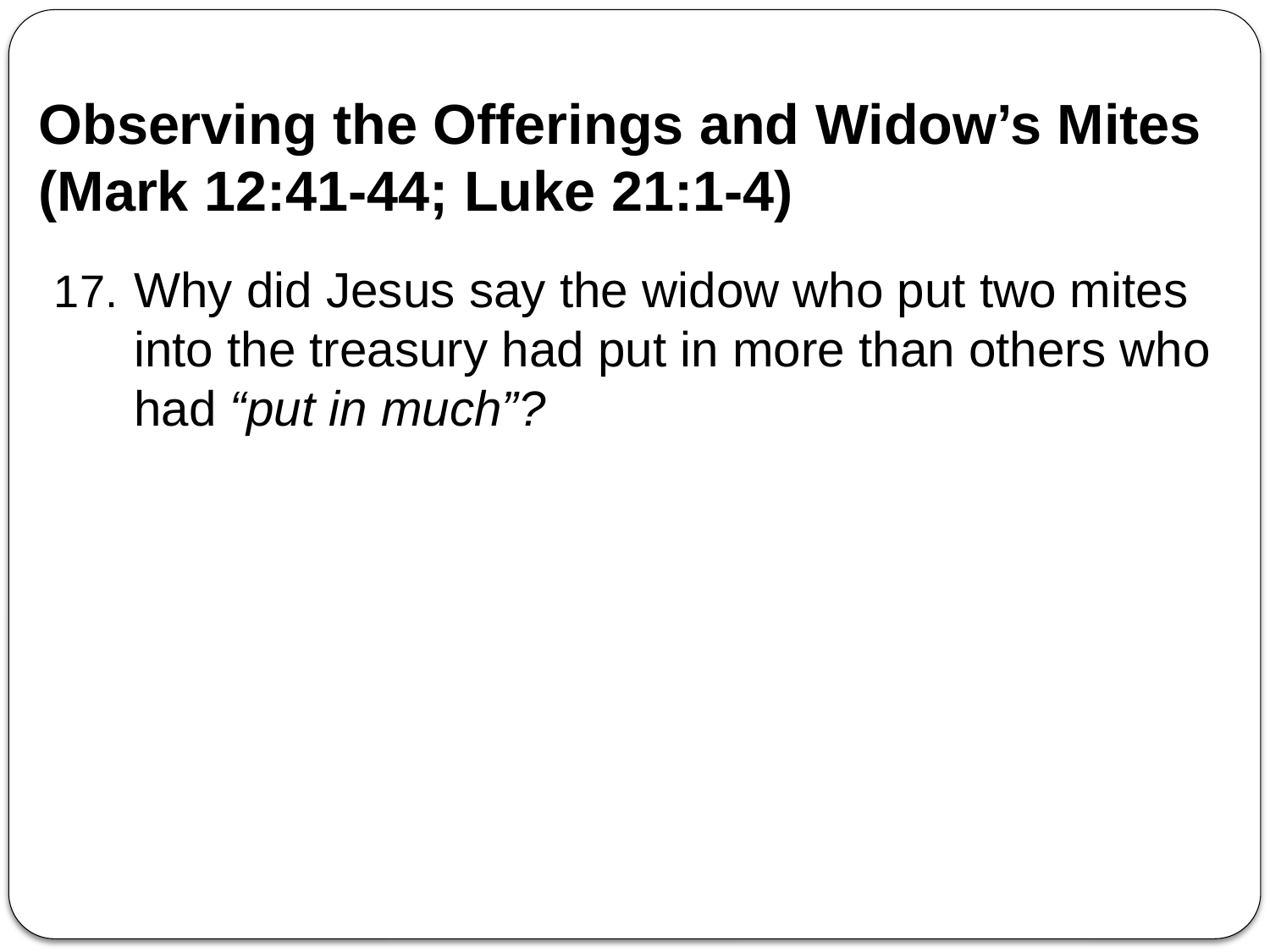

# Observing the Offerings and Widow’s Mites (Mark 12:41-44; Luke 21:1-4)
17.	Why did Jesus say the widow who put two mites into the treasury had put in more than others who had “put in much”?